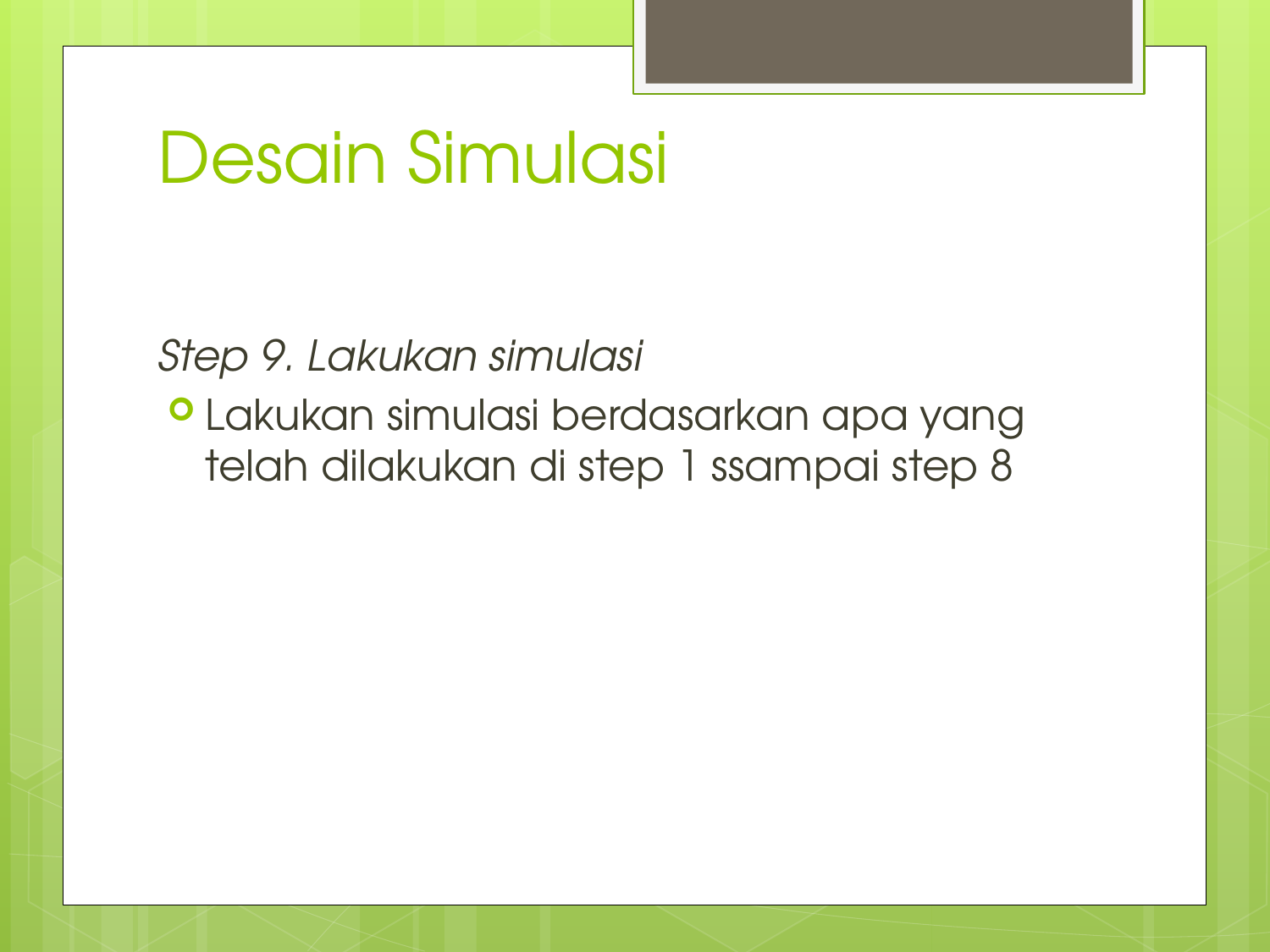

# Desain Simulasi
Step 9. Lakukan simulasi
Lakukan simulasi berdasarkan apa yang telah dilakukan di step 1 ssampai step 8